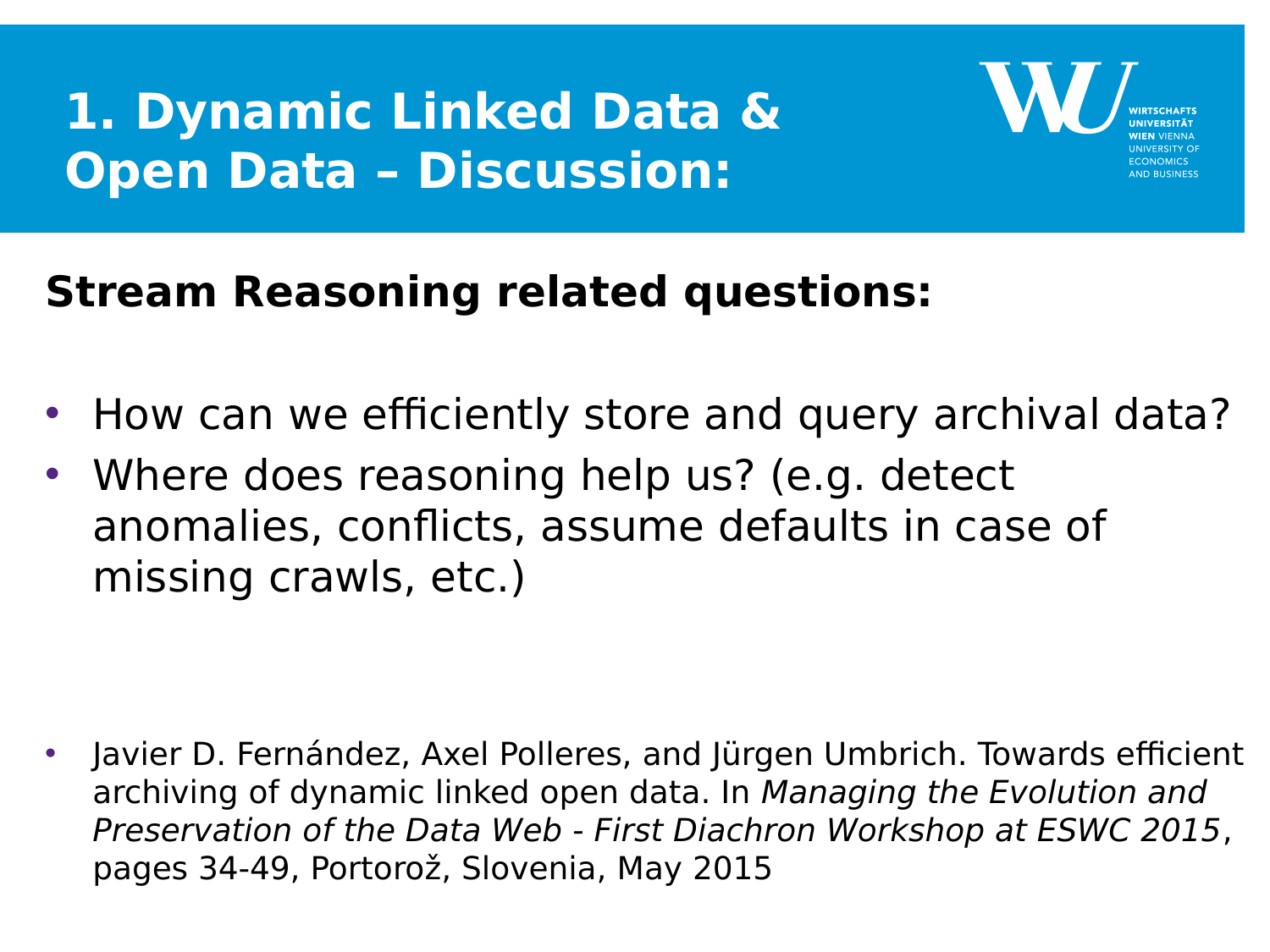

# 1. Dynamic Linked Data & Open Data – Discussion:
Stream Reasoning related questions:

How can we efficiently store and query archival data?
Where does reasoning help us? (e.g. detect anomalies, conflicts, assume defaults in case of missing crawls, etc.)

Javier D. Fernández, Axel Polleres, and Jürgen Umbrich. Towards efficient archiving of dynamic linked open data. In Managing the Evolution and Preservation of the Data Web - First Diachron Workshop at ESWC 2015, pages 34-49, Portorož, Slovenia, May 2015